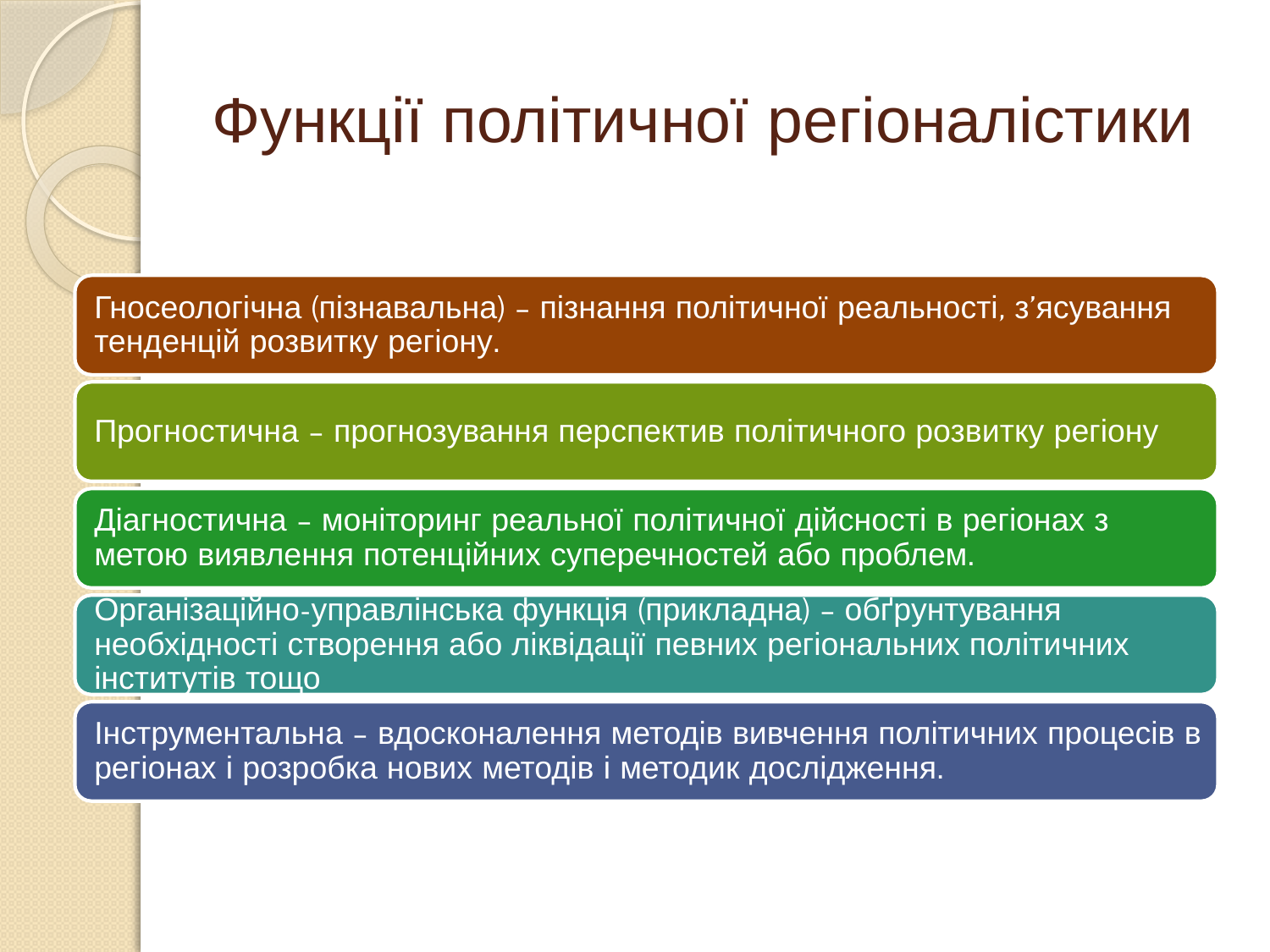

# Функції політичної регіоналістики
Гносеологічна (пізнавальна) – пізнання політичної реальності, з’ясування тенденцій розвитку регіону.
Прогностична – прогнозування перспектив політичного розвитку регіону
Діагностична – моніторинг реальної політичної дійсності в регіонах з метою виявлення потенційних суперечностей або проблем.
Організаційно-управлінська функція (прикладна) – обґрунтування необхідності створення або ліквідації певних регіональних політичних інститутів тощо
Інструментальна – вдосконалення методів вивчення політичних процесів в регіонах і розробка нових методів і методик дослідження.